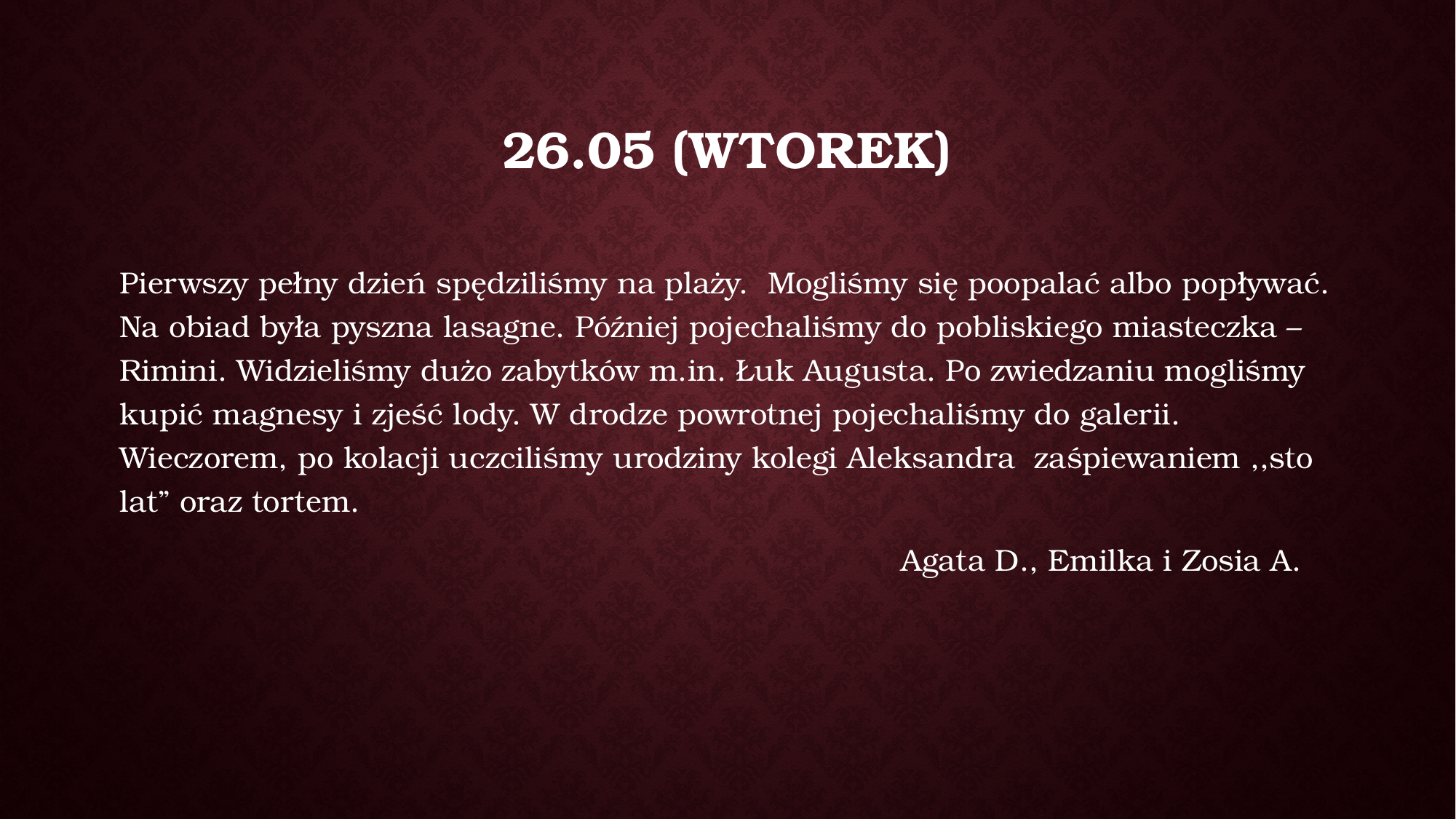

# 26.05 (WTOREK)
Pierwszy pełny dzień spędziliśmy na plaży.  Mogliśmy się poopalać albo popływać. Na obiad była pyszna lasagne. Później pojechaliśmy do pobliskiego miasteczka – Rimini. Widzieliśmy dużo zabytków m.in. Łuk Augusta. Po zwiedzaniu mogliśmy kupić magnesy i zjeść lody. W drodze powrotnej pojechaliśmy do galerii. Wieczorem, po kolacji uczciliśmy urodziny kolegi Aleksandra  zaśpiewaniem ,,sto lat” oraz tortem.
                                                                                 Agata D., Emilka i Zosia A.